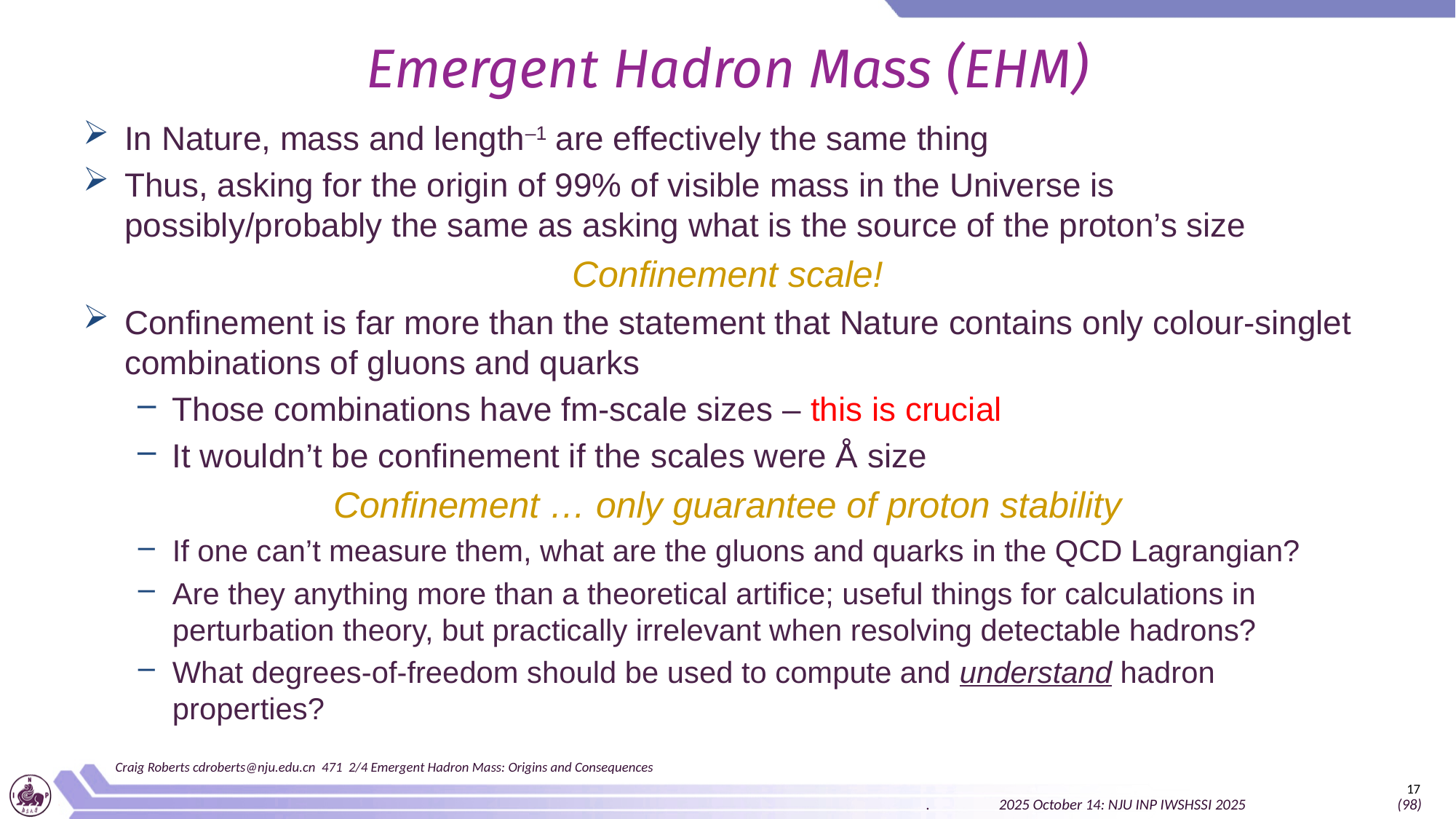

# Emergent Hadron Mass (EHM)
In Nature, mass and length–1 are effectively the same thing
Thus, asking for the origin of 99% of visible mass in the Universe is possibly/probably the same as asking what is the source of the proton’s size
Confinement scale!
Confinement is far more than the statement that Nature contains only colour-singlet combinations of gluons and quarks
Those combinations have fm-scale sizes – this is crucial
It wouldn’t be confinement if the scales were Å size
Confinement … only guarantee of proton stability
If one can’t measure them, what are the gluons and quarks in the QCD Lagrangian?
Are they anything more than a theoretical artifice; useful things for calculations in perturbation theory, but practically irrelevant when resolving detectable hadrons?
What degrees-of-freedom should be used to compute and understand hadron properties?

Craig Roberts cdroberts@nju.edu.cn  471  2/4 Emergent Hadron Mass: Origins and Consequences
17
.                    2025 October 14: NJU INP IWSHSSI 2025                                            (98)